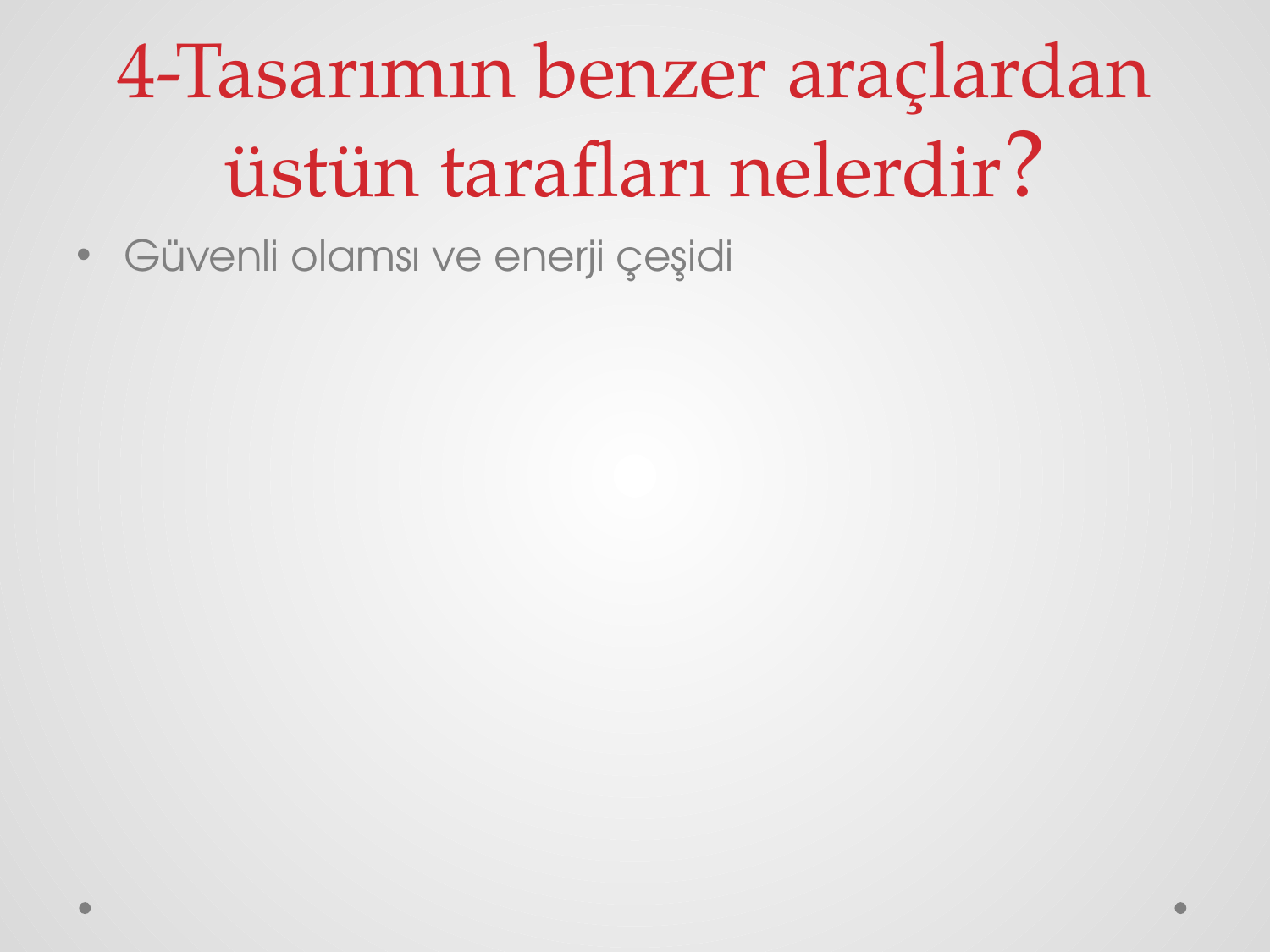

# 4-Tasarımın benzer araçlardan üstün tarafları nelerdir?
Güvenli olamsı ve enerji çeşidi